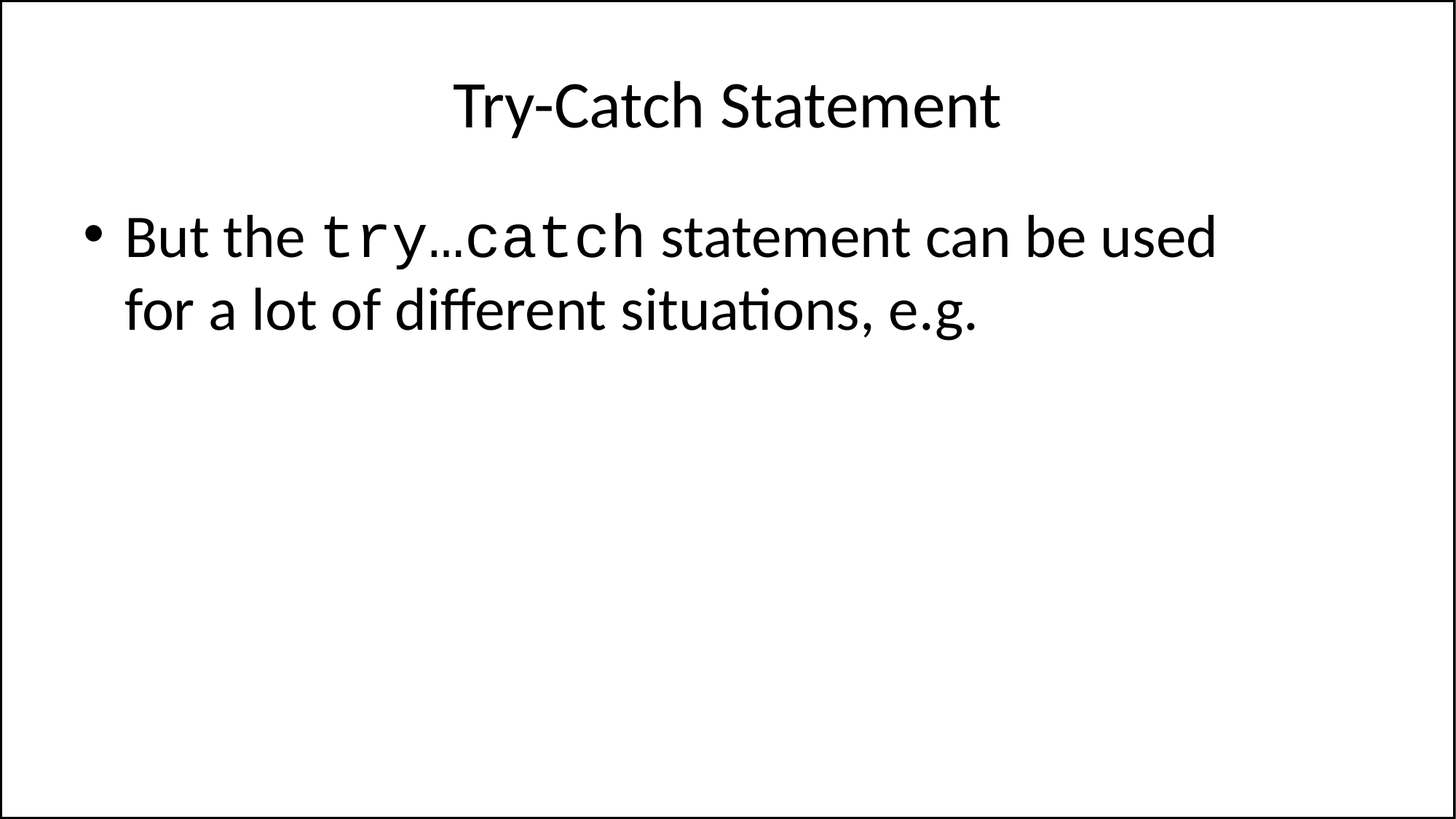

# Try-Catch Statement
But the try…catch statement can be used for a lot of different situations, e.g.